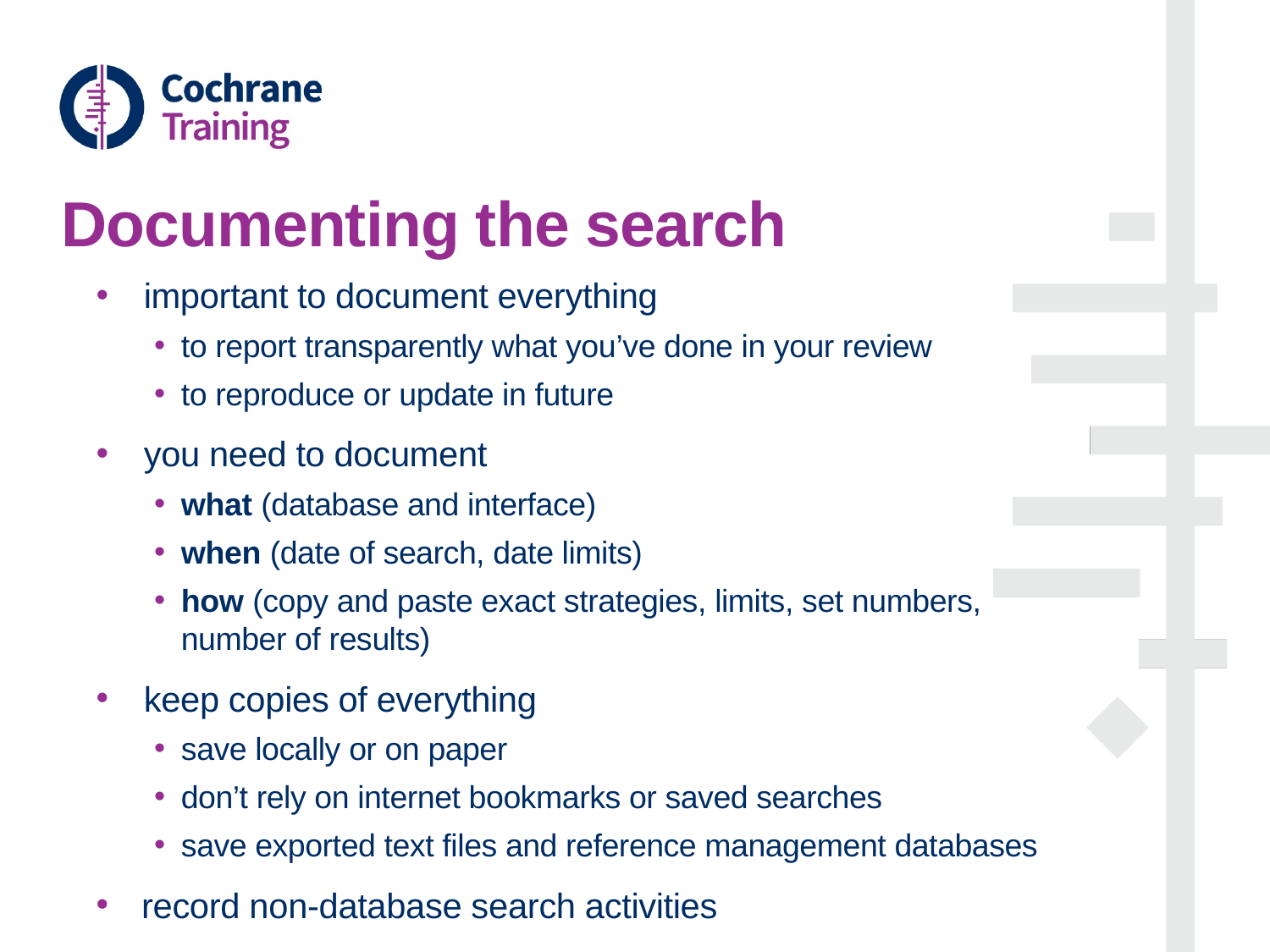

# Documenting the search
important to document everything
to report transparently what you’ve done in your review
to reproduce or update in future
you need to document
what (database and interface)
when (date of search, date limits)
how (copy and paste exact strategies, limits, set numbers, number of results)
keep copies of everything
save locally or on paper
don’t rely on internet bookmarks or saved searches
save exported text files and reference management databases
record non-database search activities